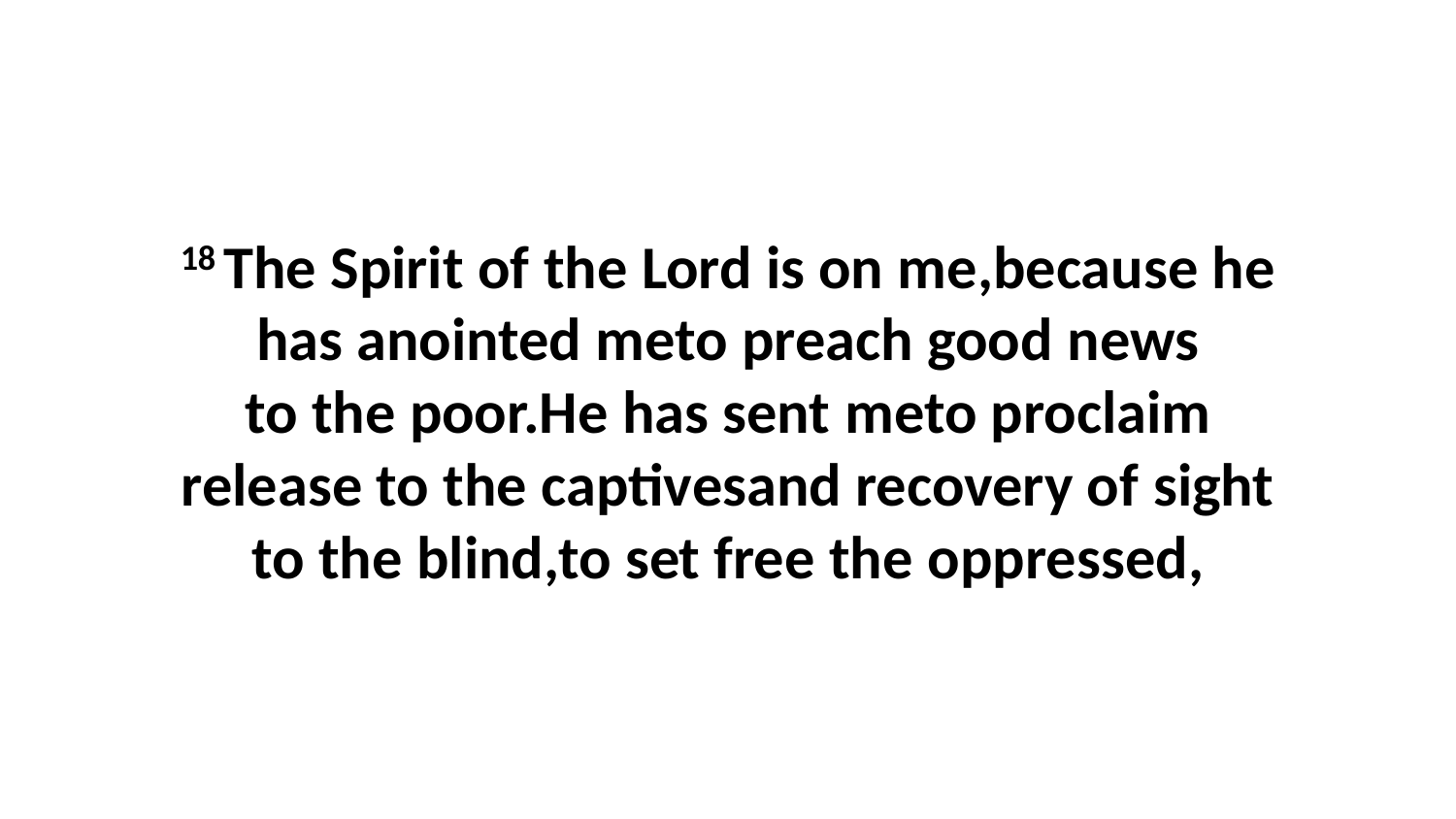

18 The Spirit of the Lord is on me,because he has anointed meto preach good news to the poor.He has sent meto proclaim release to the captivesand recovery of sight to the blind,to set free the oppressed,